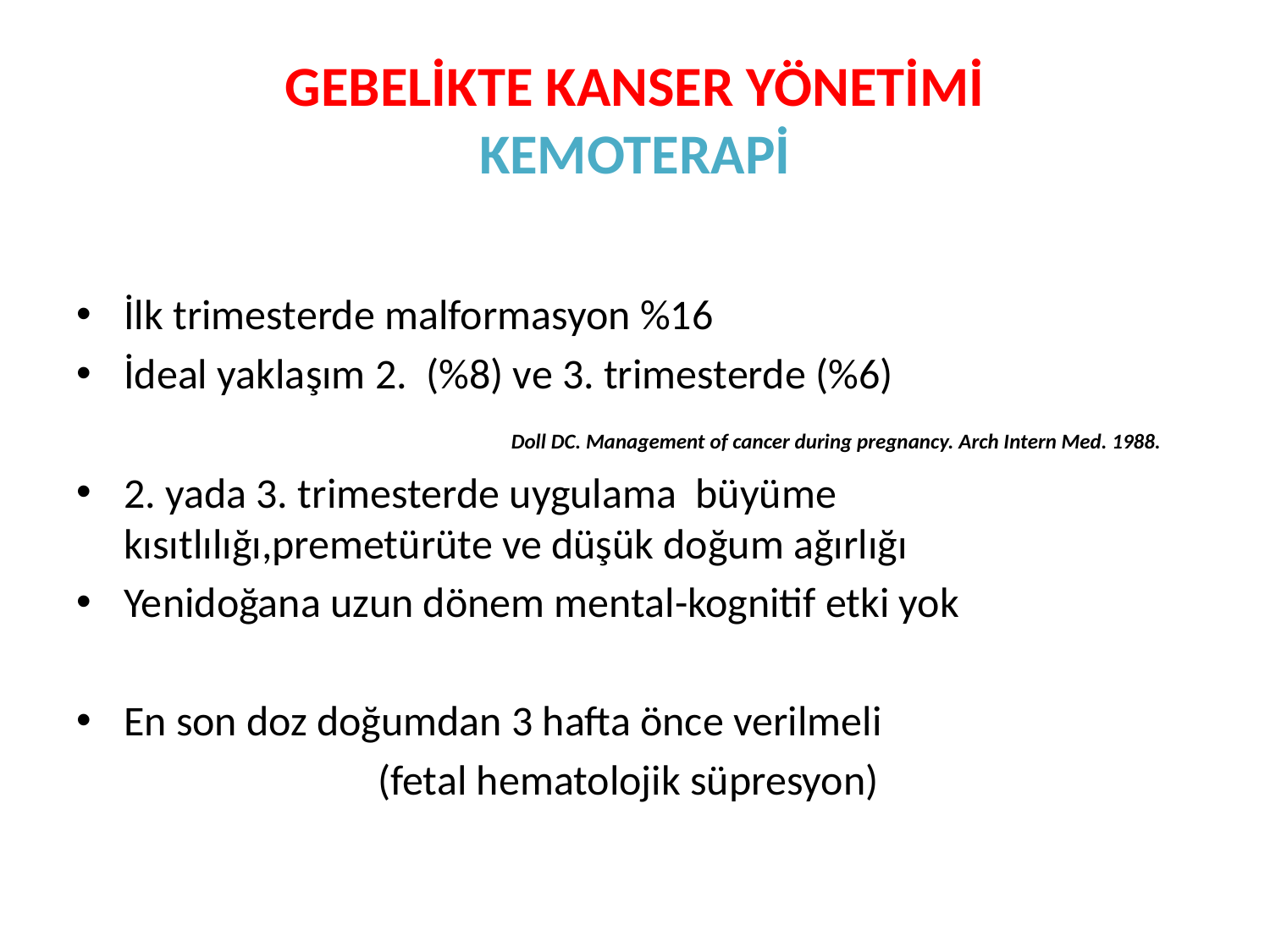

# GEBELİKTE KANSER YÖNETİMİ KEMOTERAPİ

İlk trimesterde malformasyon %16
İdeal yaklaşım 2.  (%8) ve 3. trimesterde (%6)
			              Doll DC. Management of cancer during pregnancy. Arch Intern Med. 1988.
2. yada 3. trimesterde uygulama  büyüme kısıtlılığı,premetürüte ve düşük doğum ağırlığı
Yenidoğana uzun dönem mental-kognitif etki yok

En son doz doğumdan 3 hafta önce verilmeli
			(fetal hematolojik süpresyon)